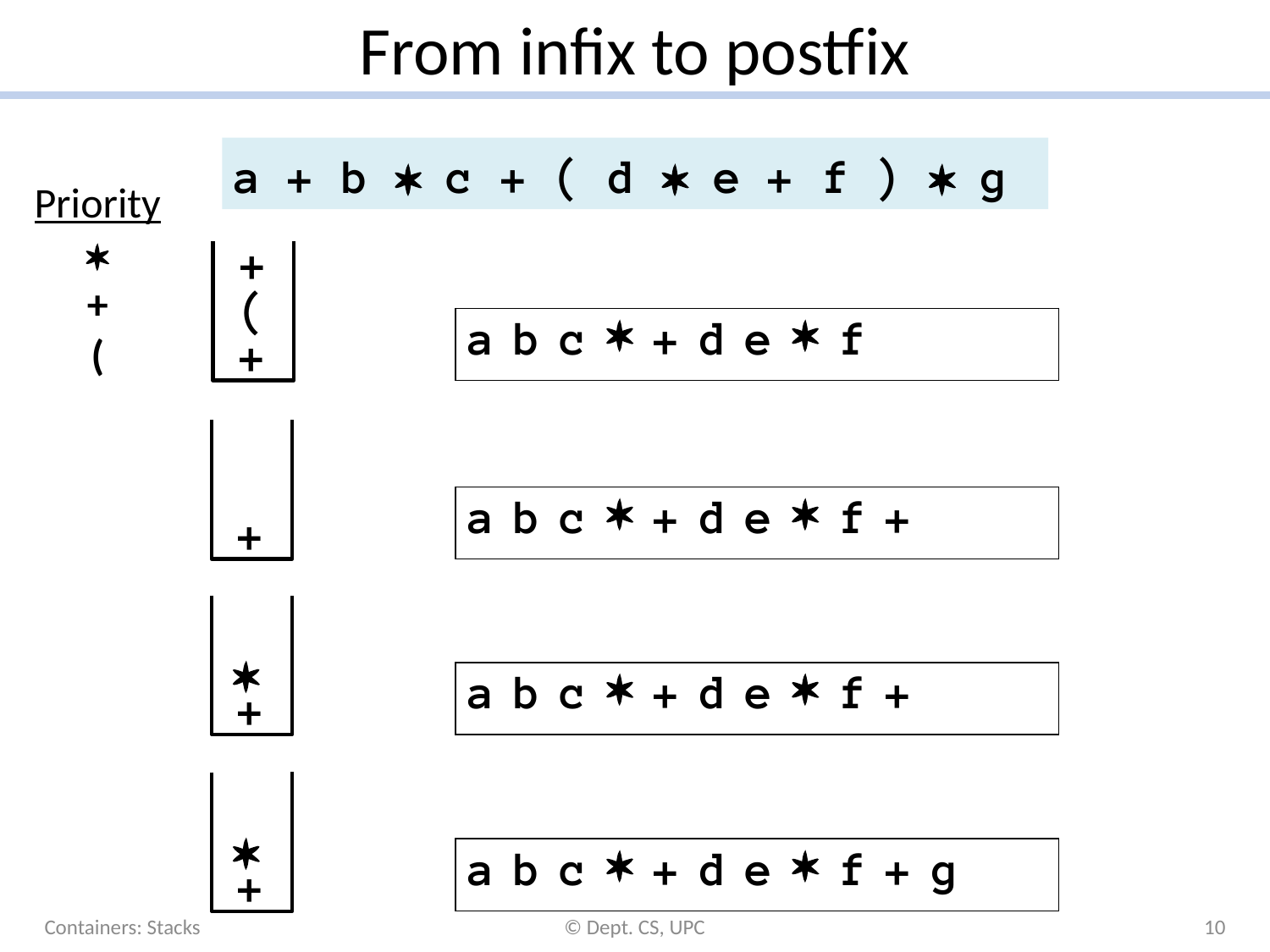

# From infix to postfix
a + b ∗ c + ( d ∗ e + f ) ∗ g
Priority
∗
+
(
+

+
(
| a | b | c | ∗ | + | d | e | ∗ | f |  |  |  |  |
| --- | --- | --- | --- | --- | --- | --- | --- | --- | --- | --- | --- | --- |

+
| a | b | c | ∗ | + | d | e | ∗ | f | + |  |  |  |
| --- | --- | --- | --- | --- | --- | --- | --- | --- | --- | --- | --- | --- |

∗
+
| a | b | c | ∗ | + | d | e | ∗ | f | + |  |  |  |
| --- | --- | --- | --- | --- | --- | --- | --- | --- | --- | --- | --- | --- |

∗
+
| a | b | c | ∗ | + | d | e | ∗ | f | + | g |  |  |
| --- | --- | --- | --- | --- | --- | --- | --- | --- | --- | --- | --- | --- |
Containers: Stacks
© Dept. CS, UPC
10